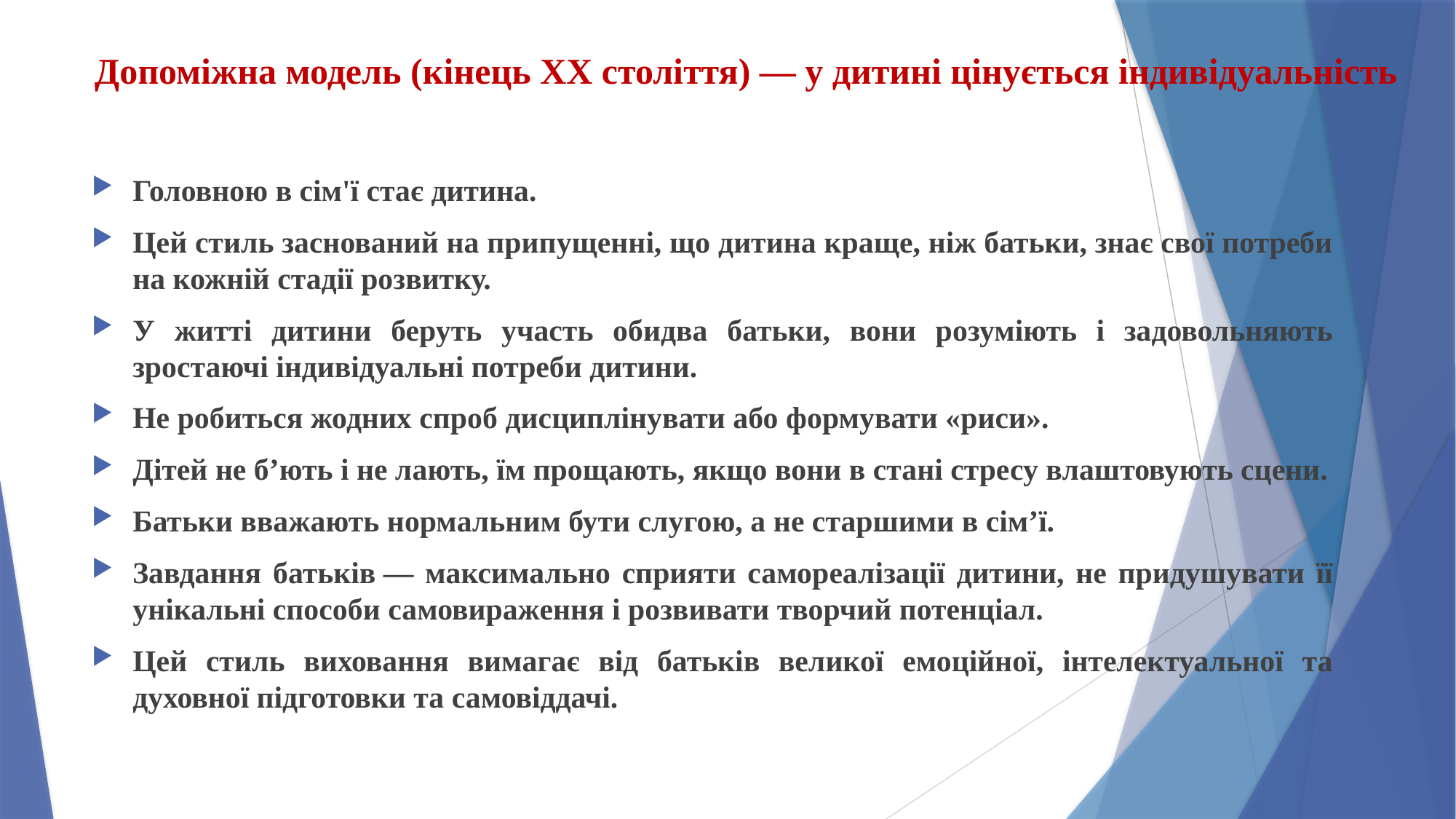

# Допоміжна модель (кінець XX століття) — у дитині цінується індивідуальність
Головною в сім'ї стає дитина.
Цей стиль заснований на припущенні, що дитина краще, ніж батьки, знає свої потреби на кожній стадії розвитку.
У житті дитини беруть участь обидва батьки, вони розуміють і задовольняють зростаючі індивідуальні потреби дитини.
Не робиться жодних спроб дисциплінувати або формувати «риси».
Дітей не б’ють і не лають, їм прощають, якщо вони в стані стресу влаштовують сцени.
Батьки вважають нормальним бути слугою, а не старшими в сім’ї.
Завдання батьків — максимально сприяти самореалізації дитини, не придушувати її унікальні способи самовираження і розвивати творчий потенціал.
Цей стиль виховання вимагає від батьків великої емоційної, інтелектуальної та духовної підготовки та самовіддачі.